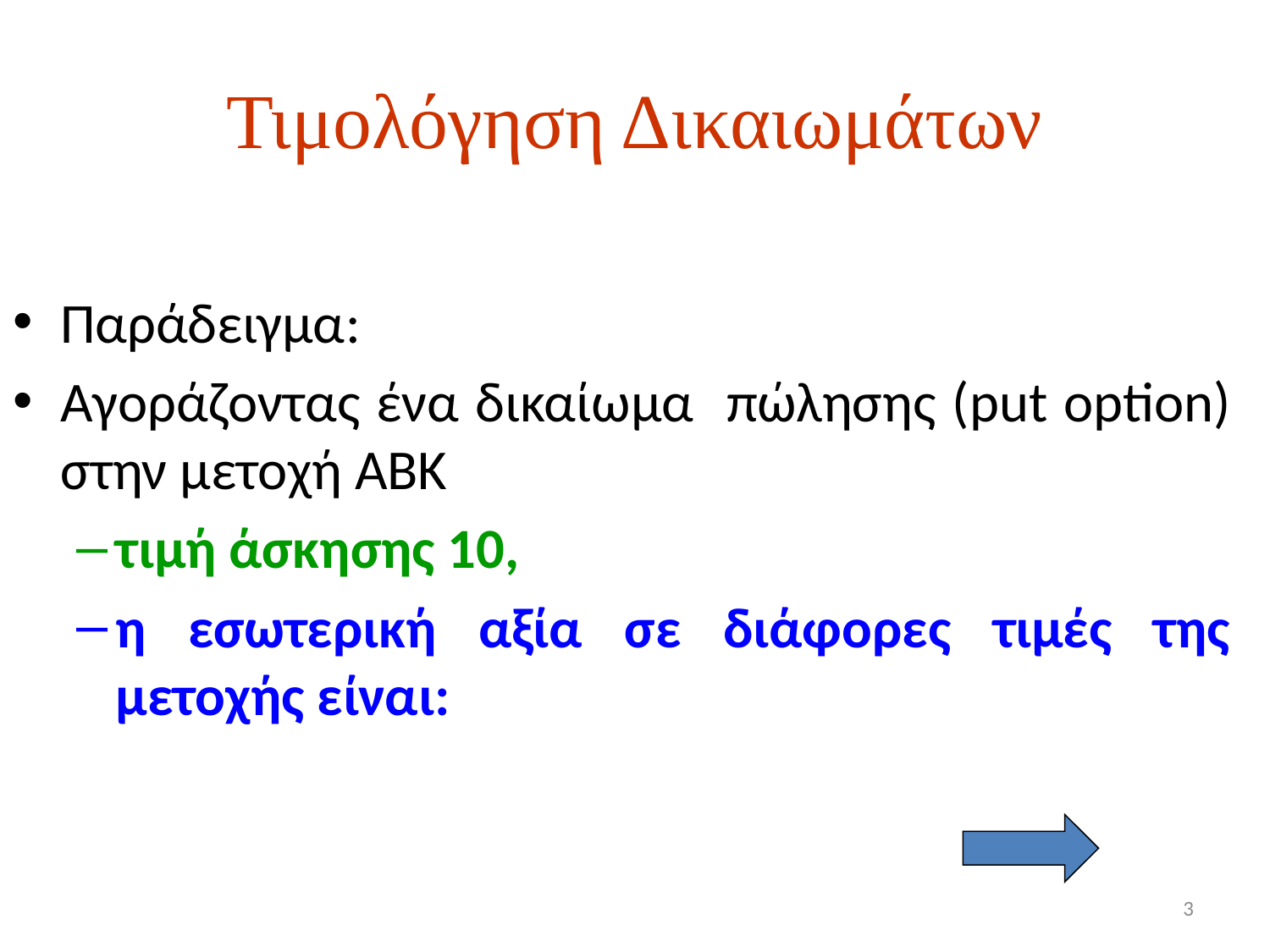

# Τιμολόγηση Δικαιωμάτων
Παράδειγμα:
Αγοράζοντας ένα δικαίωμα  πώλησης (put option) στην μετοχή ΑΒΚ
τιμή άσκησης 10,
η εσωτερική αξία σε διάφορες τιμές της μετοχής είναι:

3